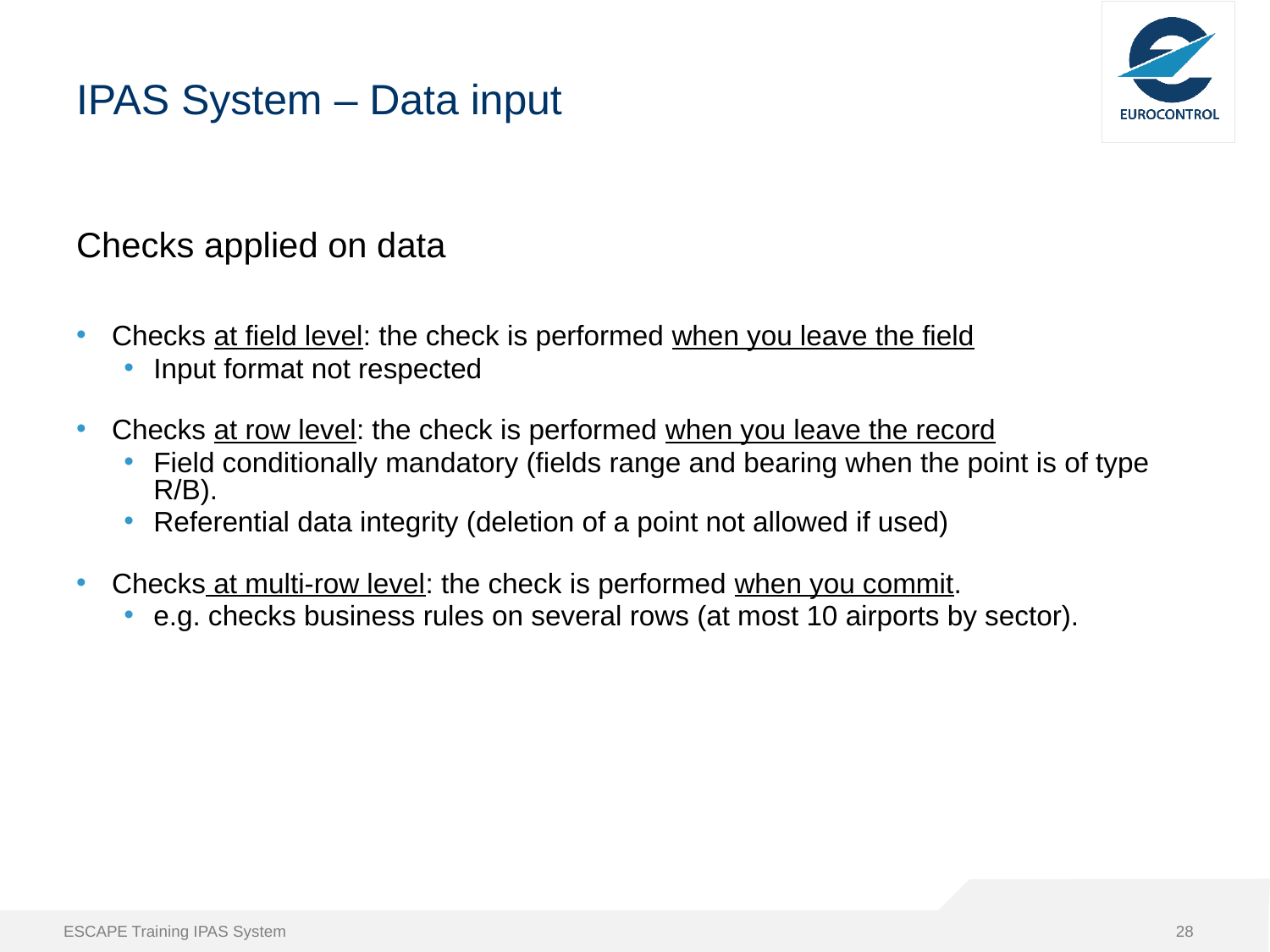

# IPAS System – Data input
Checks applied on data

Checks at field level: the check is performed when you leave the field
Input format not respected

Checks at row level: the check is performed when you leave the record
Field conditionally mandatory (fields range and bearing when the point is of type R/B).
Referential data integrity (deletion of a point not allowed if used)

Checks at multi-row level: the check is performed when you commit.
e.g. checks business rules on several rows (at most 10 airports by sector).

ESCAPE Training IPAS System
28